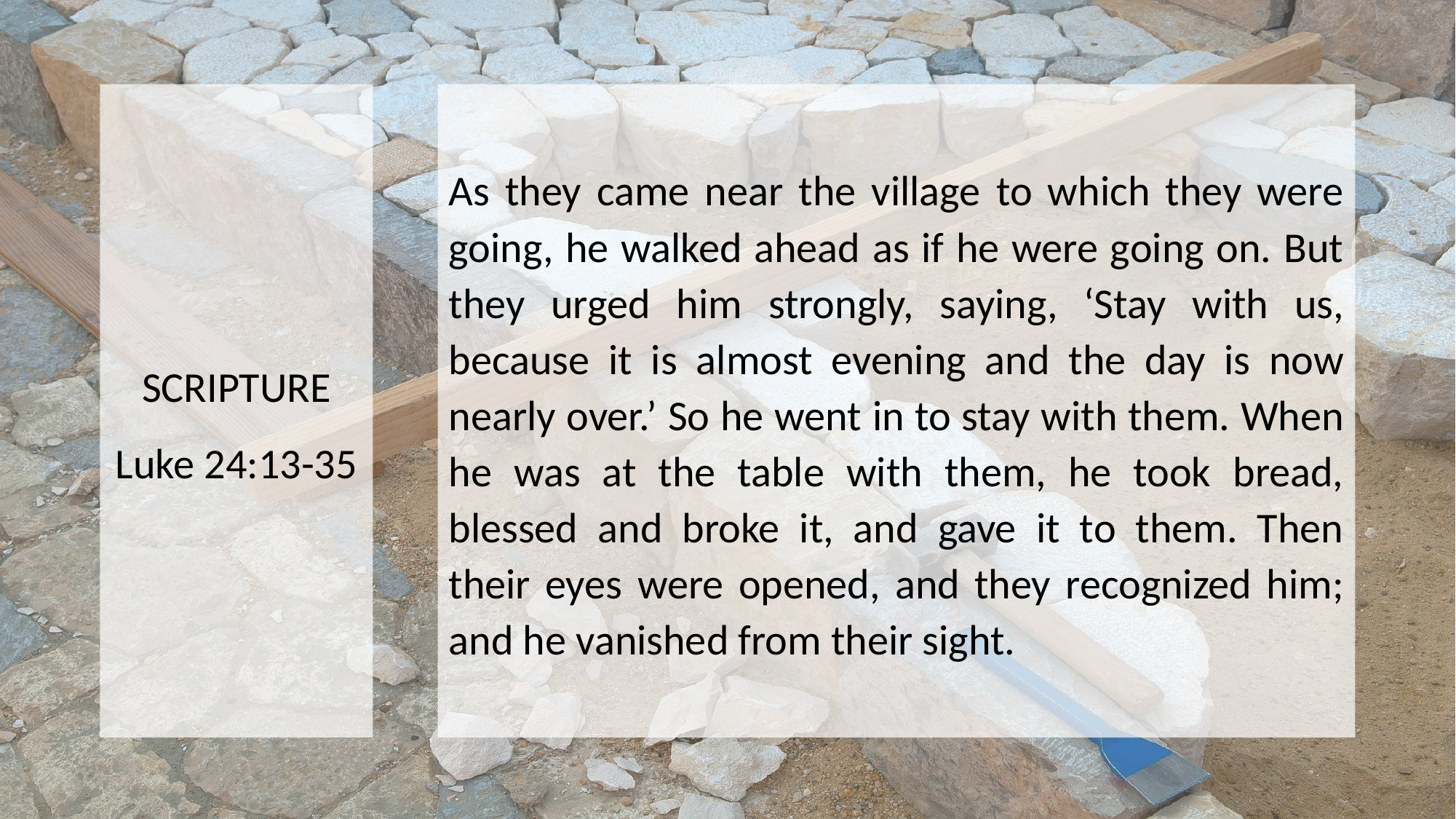

SCRIPTURE
Luke 24:13-35
As they came near the village to which they were going, he walked ahead as if he were going on. But they urged him strongly, saying, ‘Stay with us, because it is almost evening and the day is now nearly over.’ So he went in to stay with them. When he was at the table with them, he took bread, blessed and broke it, and gave it to them. Then their eyes were opened, and they recognized him; and he vanished from their sight.